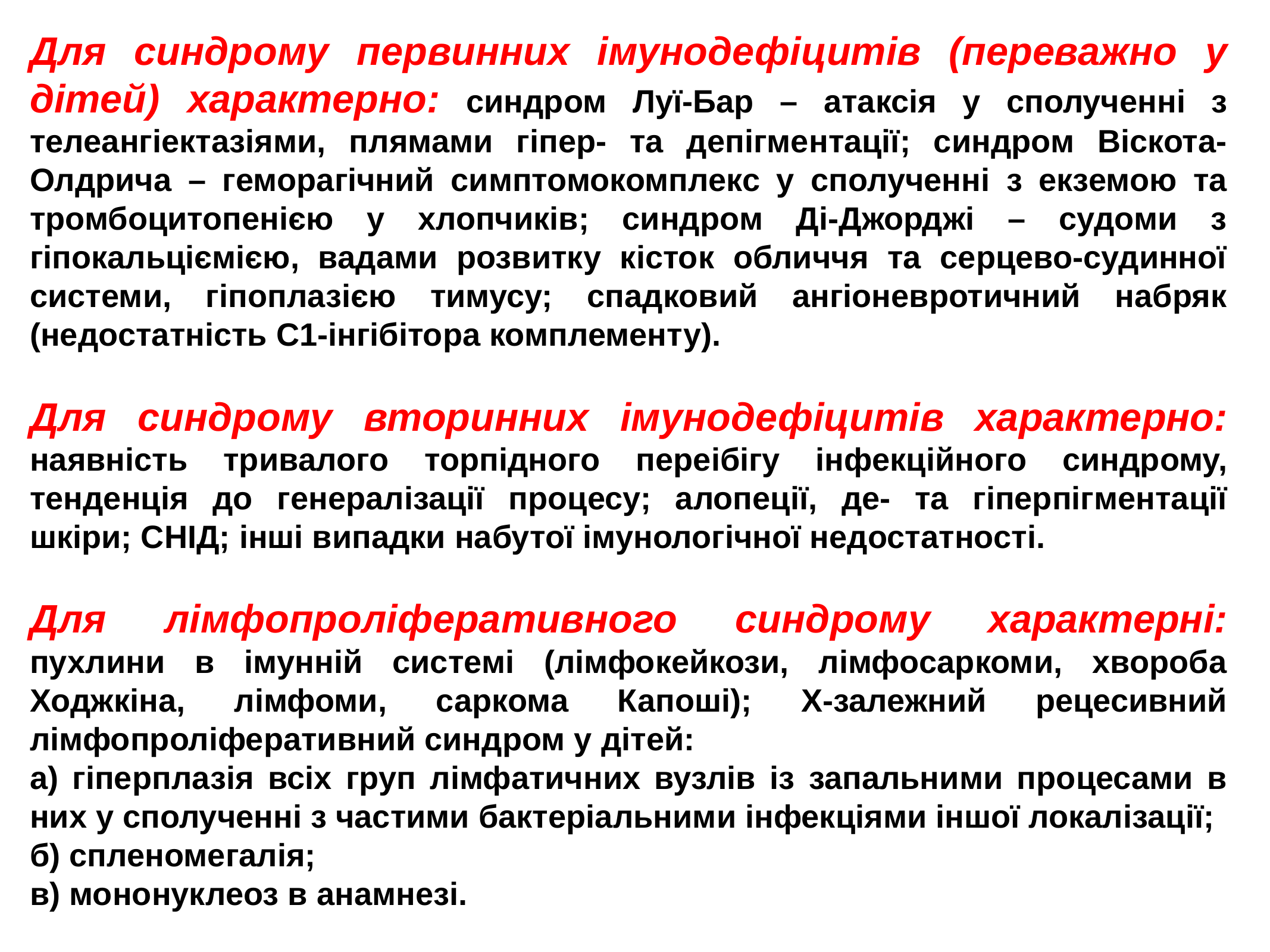

Для синдрому первинних імунодефіцитів (переважно у дітей) характерно: синдром Луї-Бар – атаксія у сполученні з телеангіектазіями, плямами гіпер- та депігментації; синдром Віскота-Олдрича – геморагічний симптомокомплекс у сполученні з екземою та тромбоцитопенією у хлопчиків; синдром Ді-Джорджі – судоми з гіпокальціємією, вадами розвитку кісток обличчя та серцево-судинної системи, гіпоплазією тимусу; спадковий ангіоневротичний набряк (недостатність С1-інгібітора комплементу).

Для синдрому вторинних імунодефіцитів характерно: наявність тривалого торпідного переібігу інфекційного синдрому, тенденція до генералізації процесу; алопеції, де- та гіперпігментації шкіри; СНІД; інші випадки набутої імунологічної недостатності.

Для лімфопроліферативного синдрому характерні: пухлини в імунній системі (лімфокейкози, лімфосаркоми, хвороба Ходжкіна, лімфоми, саркома Капоші); Х-залежний рецесивний лімфопроліферативний синдром у дітей:
а) гіперплазія всіх груп лімфатичних вузлів із запальними процесами в них у сполученні з частими бактеріальними інфекціями іншої локалізації;
б) спленомегалія;
в) мононуклеоз в анамнезі.